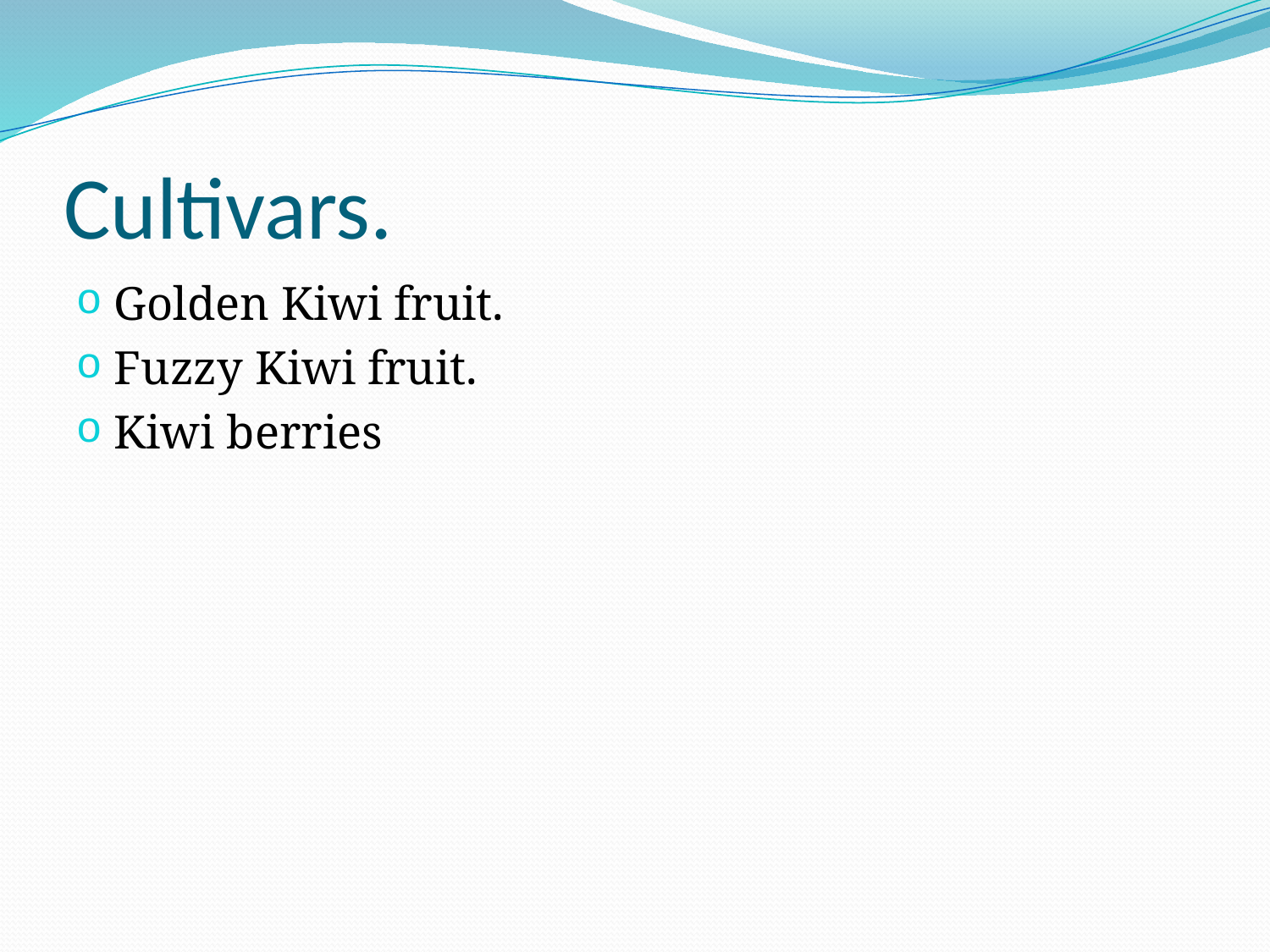

# Cultivars.
Golden Kiwi fruit.
Fuzzy Kiwi fruit.
Kiwi berries